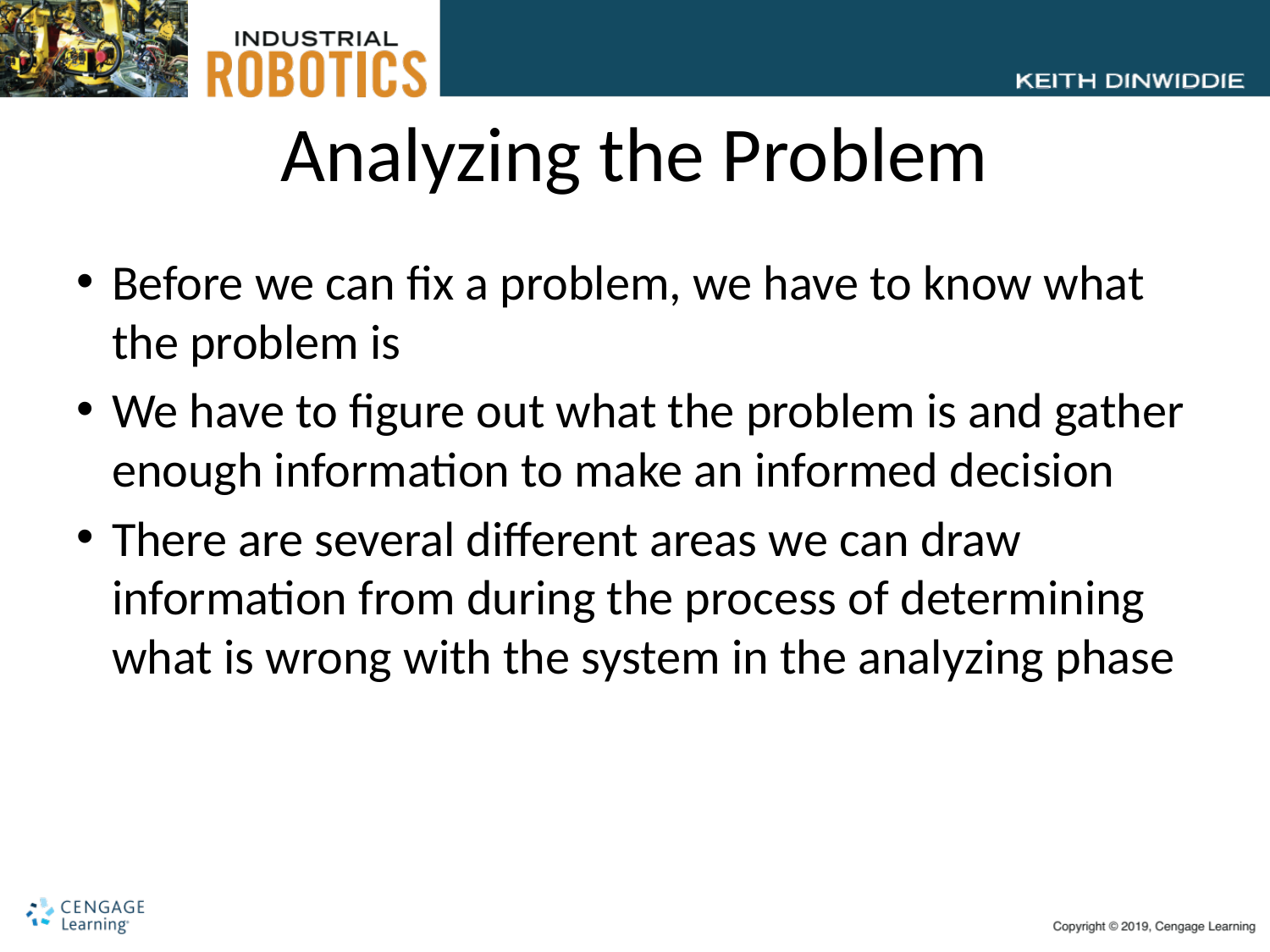

# Analyzing the Problem
Before we can fix a problem, we have to know what the problem is
We have to figure out what the problem is and gather enough information to make an informed decision
There are several different areas we can draw information from during the process of determining what is wrong with the system in the analyzing phase